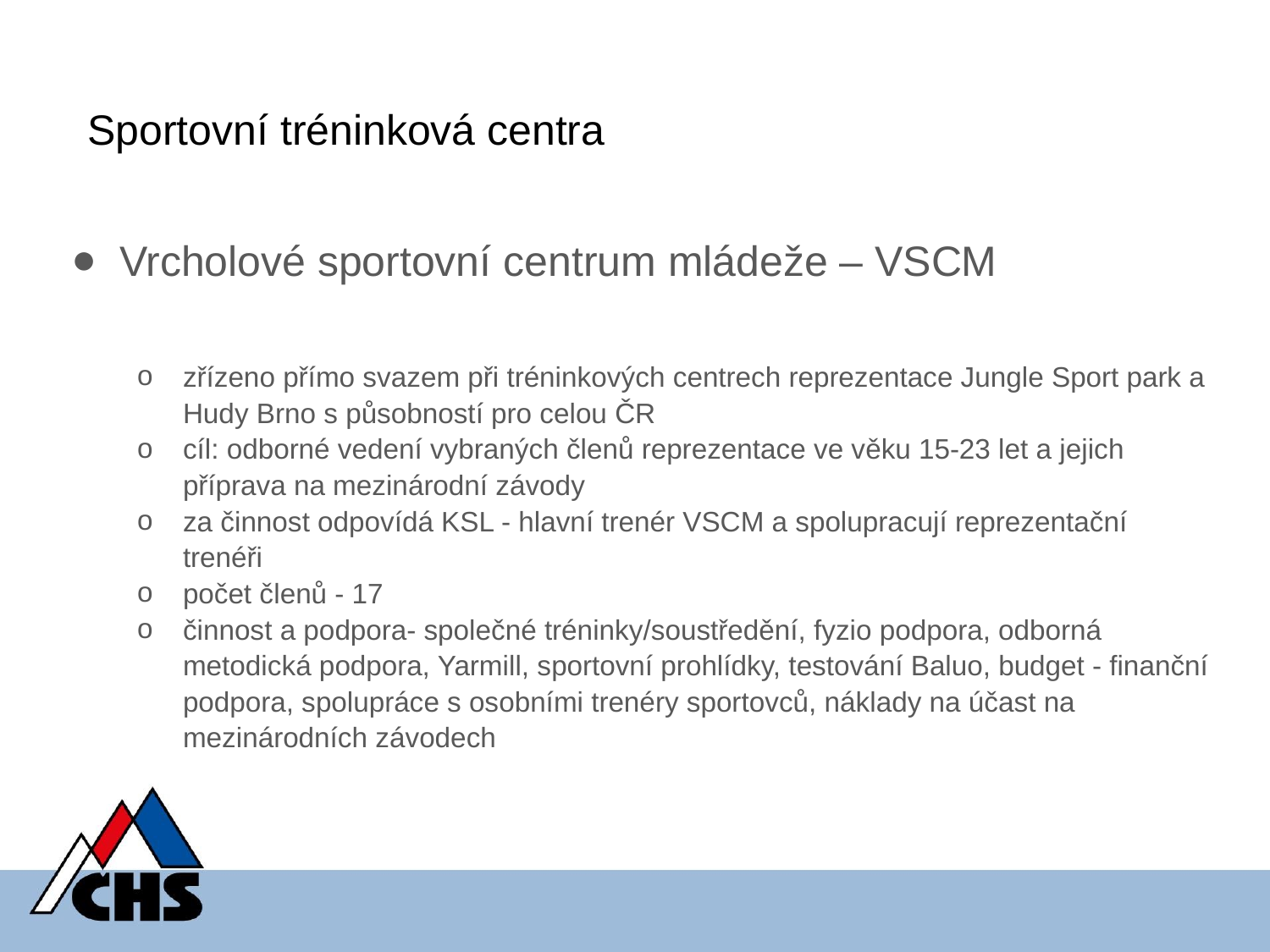

# Sportovní tréninková centra
Vrcholové sportovní centrum mládeže – VSCM

zřízeno přímo svazem při tréninkových centrech reprezentace Jungle Sport park a Hudy Brno s působností pro celou ČR
cíl: odborné vedení vybraných členů reprezentace ve věku 15-23 let a jejich příprava na mezinárodní závody
za činnost odpovídá KSL - hlavní trenér VSCM a spolupracují reprezentační trenéři
počet členů - 17
činnost a podpora- společné tréninky/soustředění, fyzio podpora, odborná metodická podpora, Yarmill, sportovní prohlídky, testování Baluo, budget - finanční podpora, spolupráce s osobními trenéry sportovců, náklady na účast na mezinárodních závodech